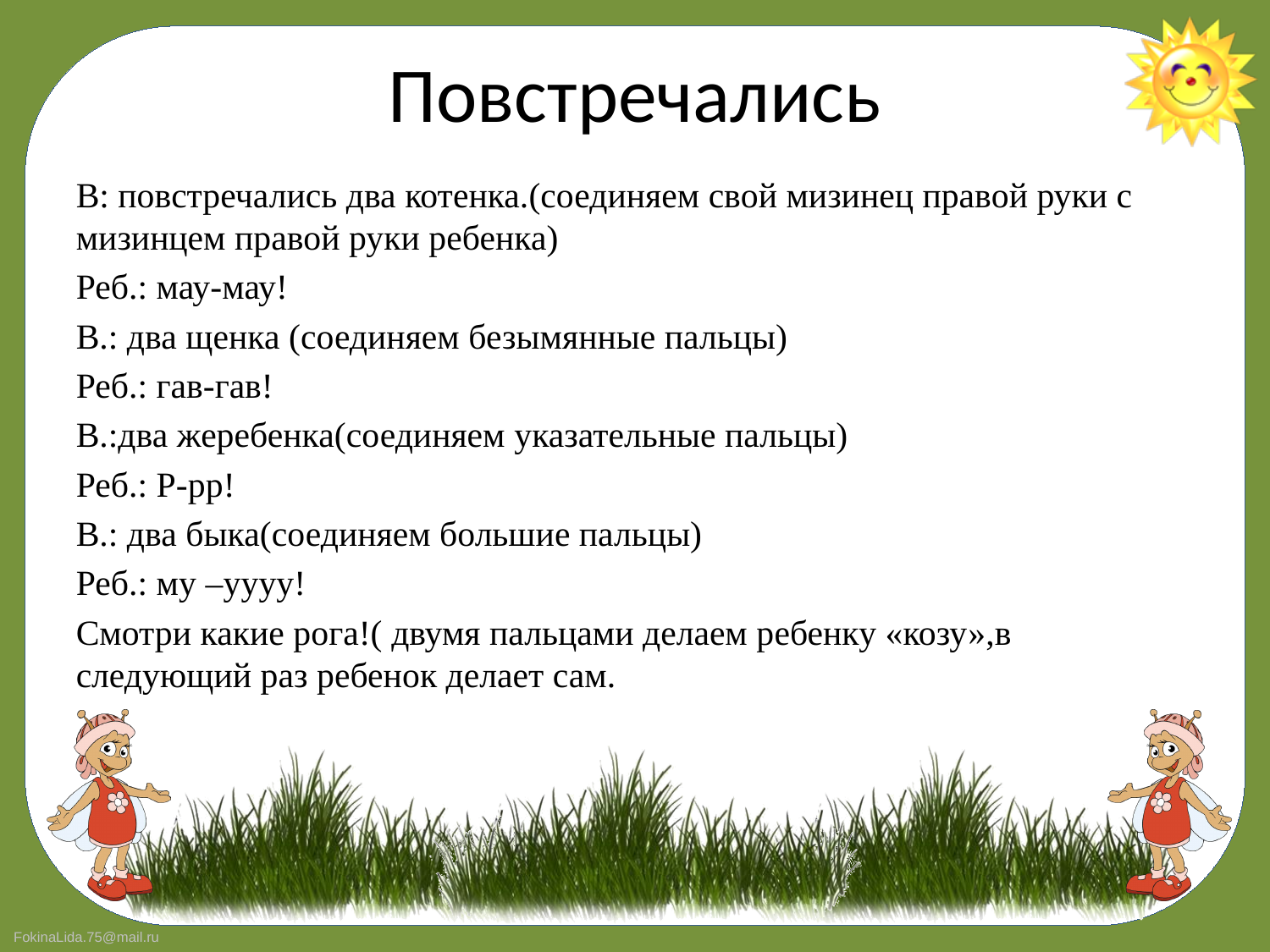

# Повстречались
В: повстречались два котенка.(соединяем свой мизинец правой руки с мизинцем правой руки ребенка)
Реб.: мау-мау!
В.: два щенка (соединяем безымянные пальцы)
Реб.: гав-гав!
В.:два жеребенка(соединяем указательные пальцы)
Реб.: Р-рр!
В.: два быка(соединяем большие пальцы)
Реб.: му –уууу!
Смотри какие рога!( двумя пальцами делаем ребенку «козу»,в следующий раз ребенок делает сам.